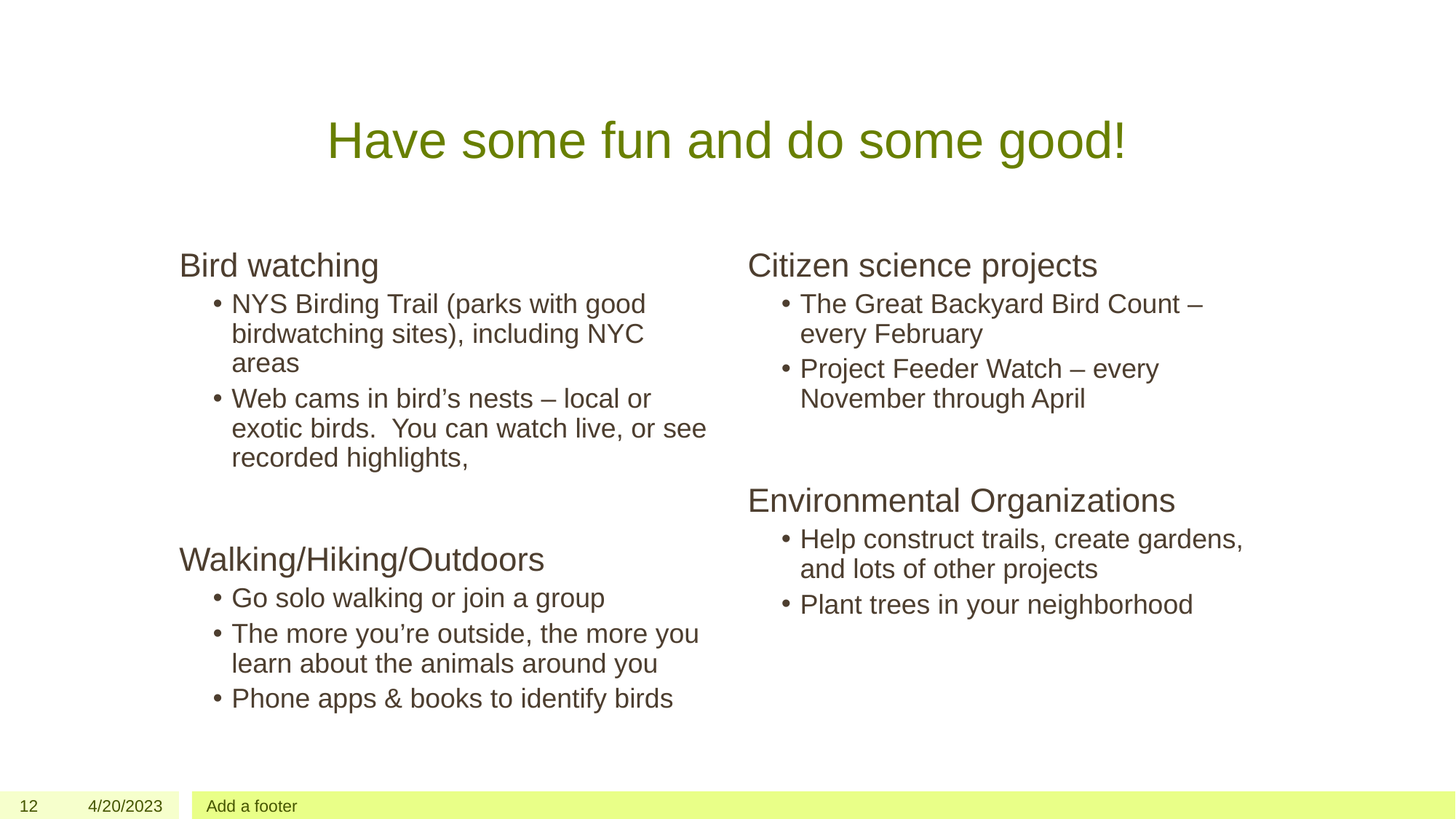

# Have some fun and do some good!

Bird watching
NYS Birding Trail (parks with good birdwatching sites), including NYC areas
Web cams in bird’s nests – local or exotic birds.  You can watch live, or see recorded highlights,

Walking/Hiking/Outdoors
Go solo walking or join a group
The more you’re outside, the more you learn about the animals around you
Phone apps & books to identify birds

Citizen science projects
The Great Backyard Bird Count – every February
Project Feeder Watch – every November through April

Environmental Organizations
Help construct trails, create gardens, and lots of other projects
Plant trees in your neighborhood

12
4/20/2023
Add a footer